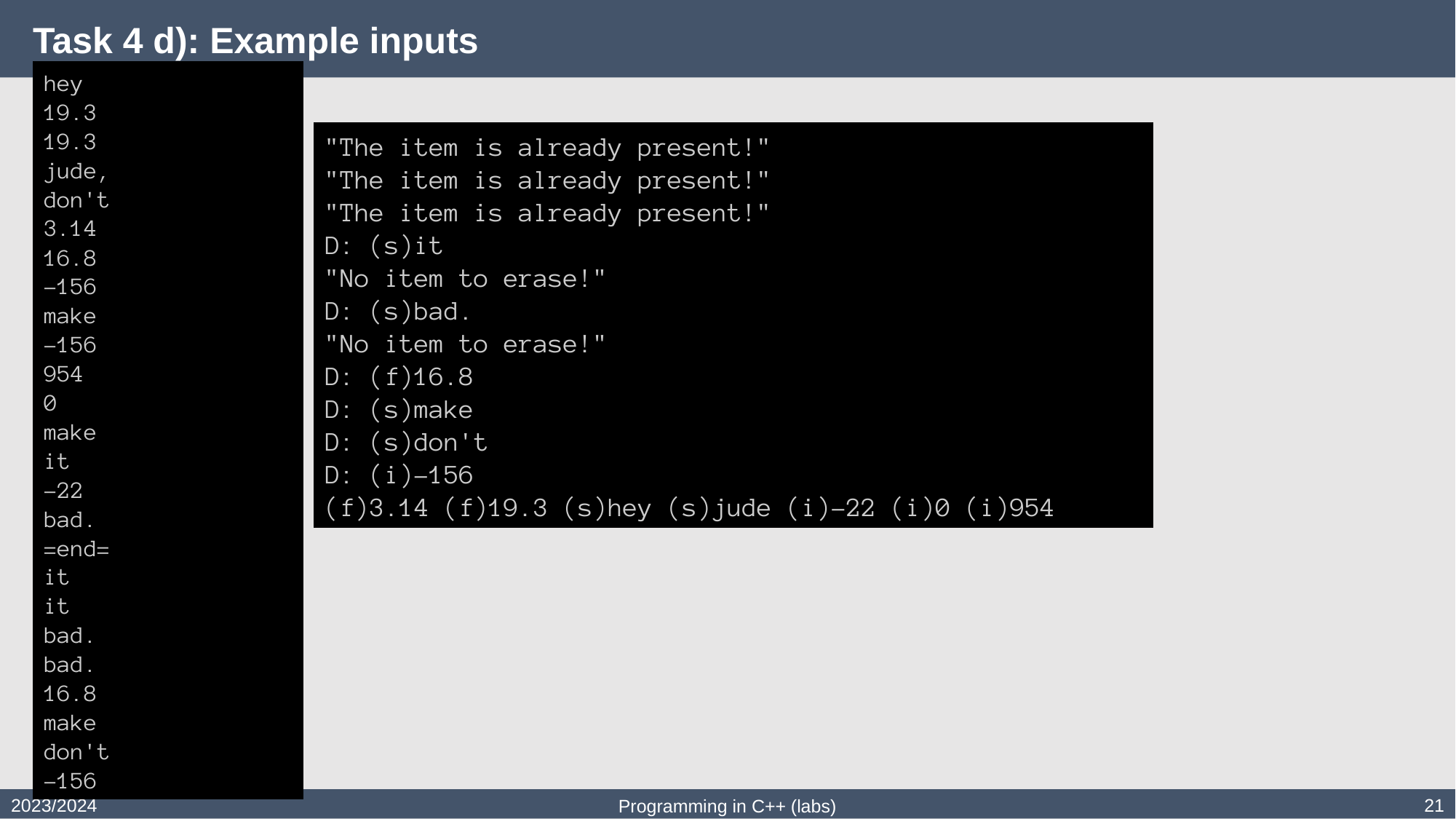

# Task 4 d): Example inputs
hey
19.3
19.3
jude,
don't
3.14
16.8
-156
make
-156
954
0
make
it
-22
bad.
=end=
it
it
bad.
bad.
16.8
make
don't
-156

"The item is already present!"
"The item is already present!"
"The item is already present!"
D: (s)it
"No item to erase!"
D: (s)bad.
"No item to erase!"
D: (f)16.8
D: (s)make
D: (s)don't
D: (i)-156
(f)3.14 (f)19.3 (s)hey (s)jude (i)-22 (i)0 (i)954
2023/2024
21
Programming in C++ (labs)